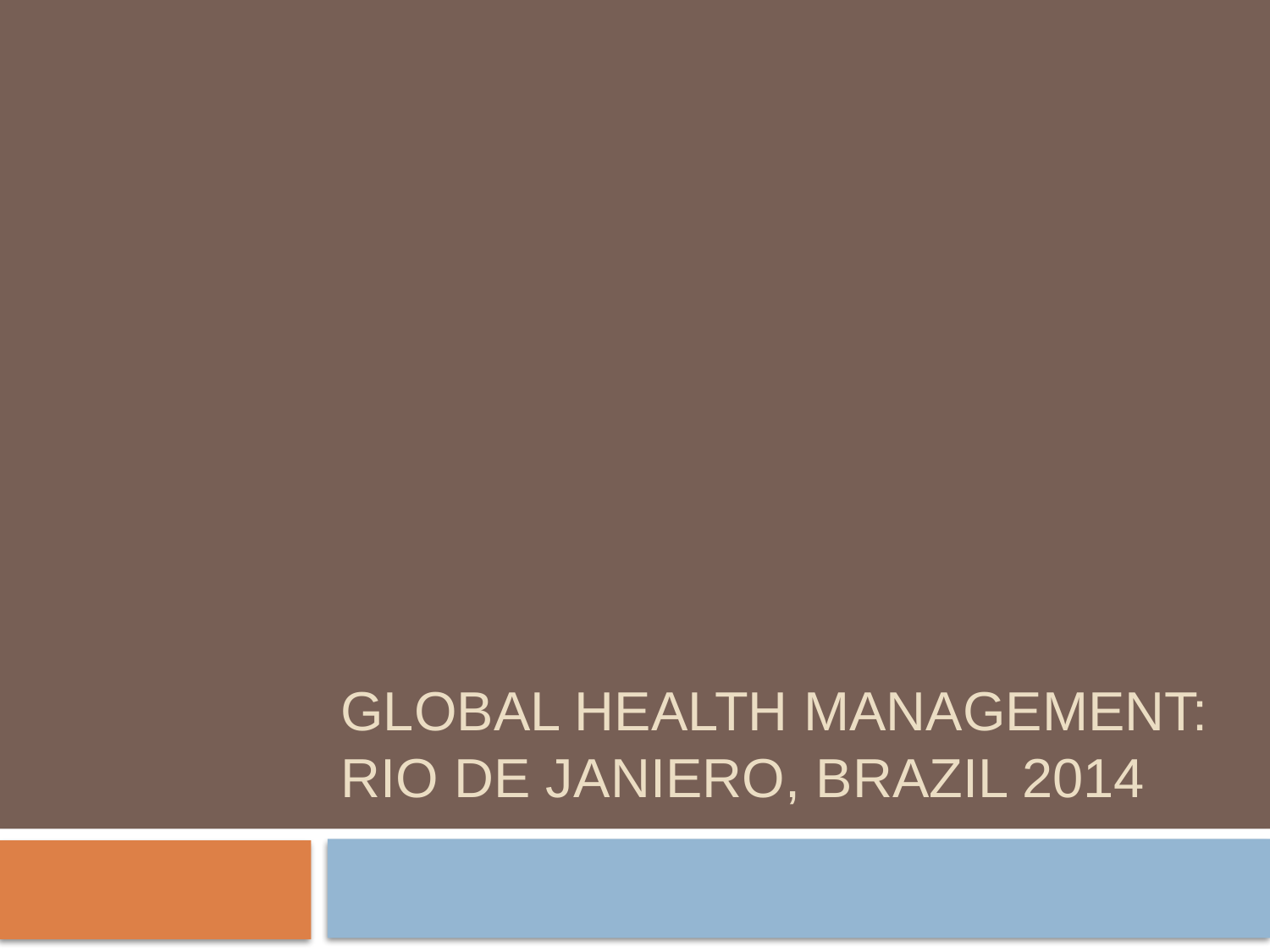

# Global Health Management: Rio de Janiero, Brazil 2014